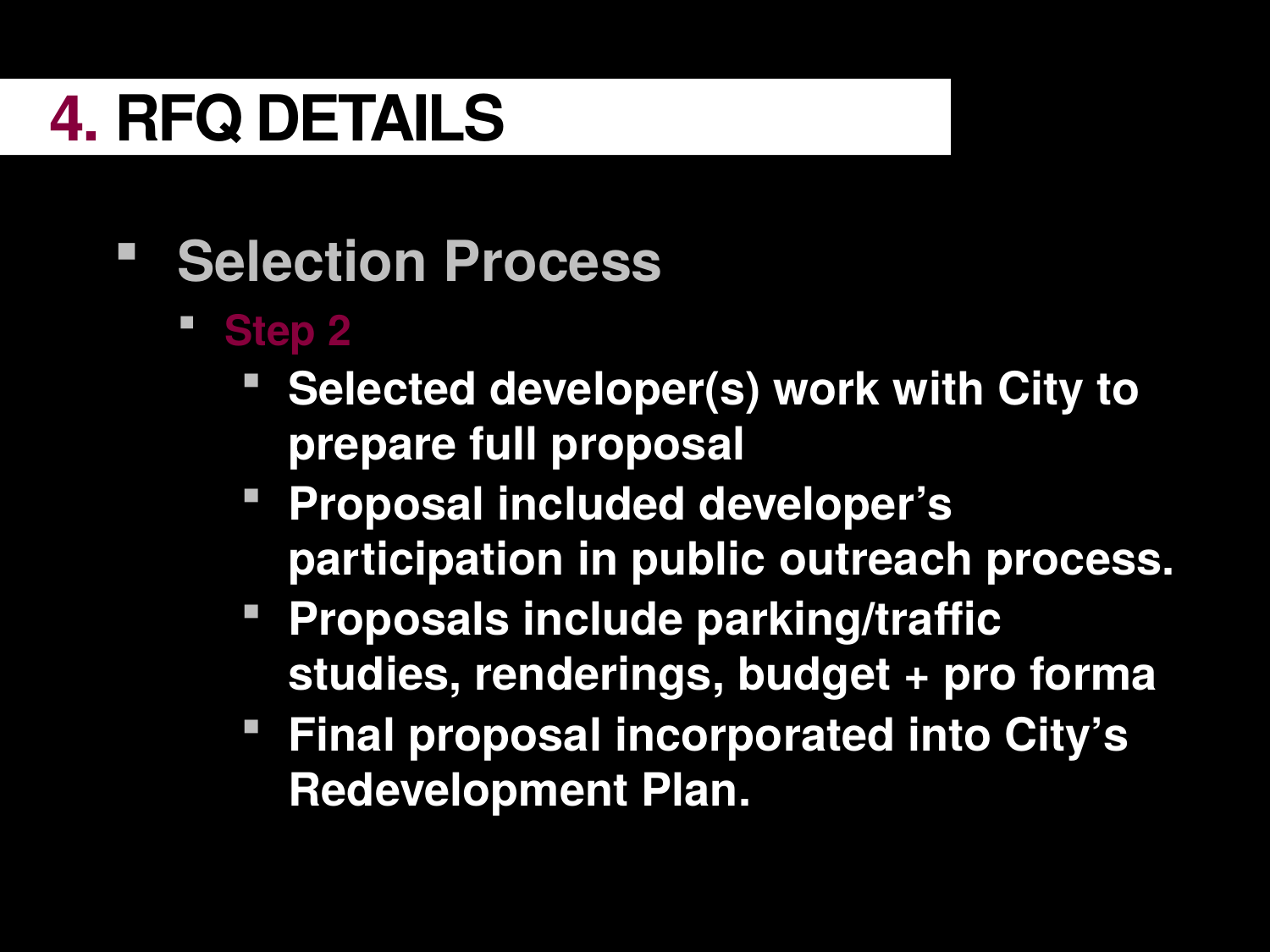

4. RFQ DETAILS
Selection Process
Step 2
Selected developer(s) work with City to prepare full proposal
Proposal included developer’s participation in public outreach process.
Proposals include parking/traffic  studies, renderings, budget + pro forma
Final proposal incorporated into City’s Redevelopment Plan.